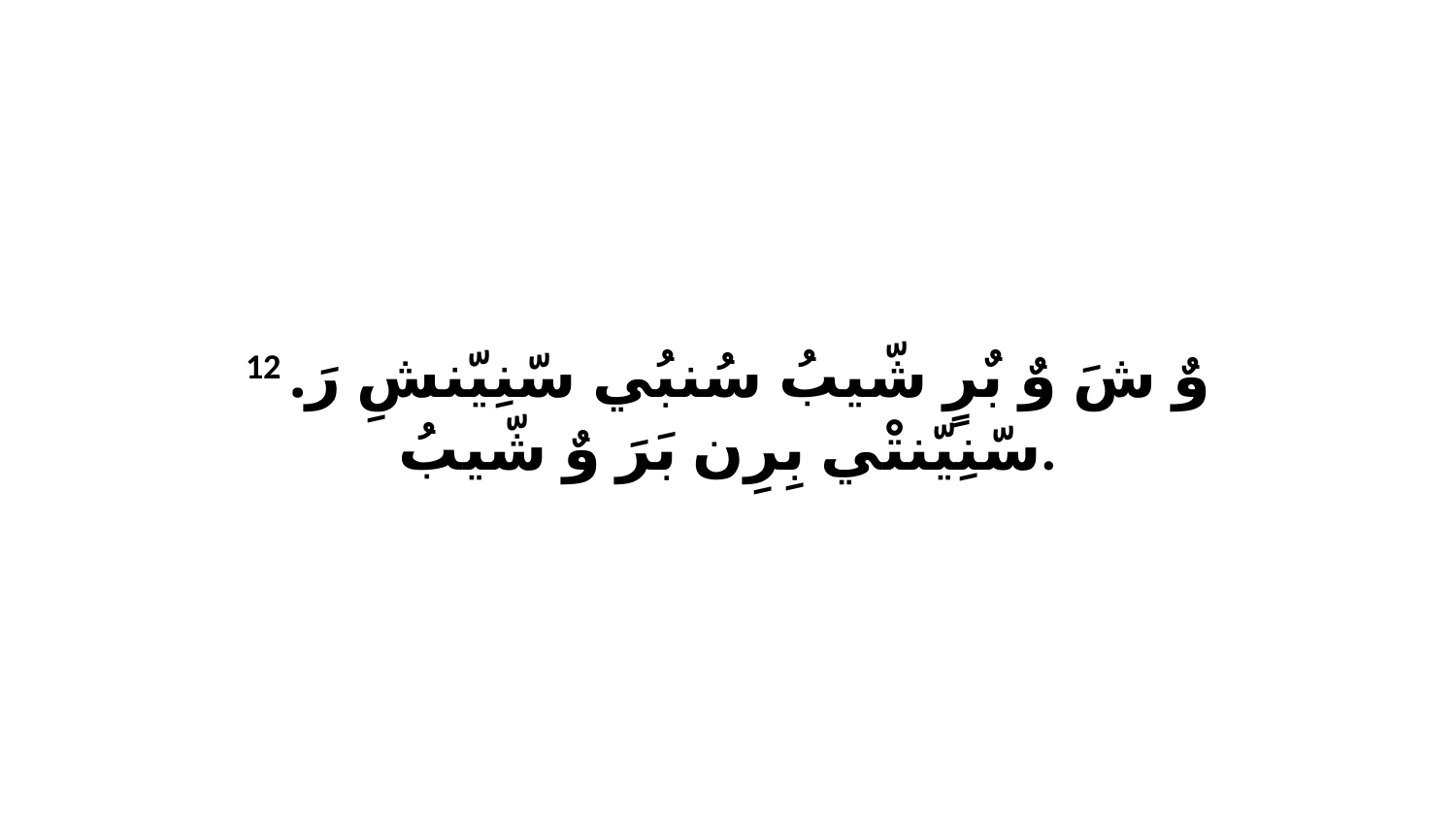

12 وٌ شَ وٌ بٌرٍ شّيبُ سُنبُي سّنِيّنشِ رَ. سّنِيّنتْي بِرِن بَرَ وٌ شّيبُ.